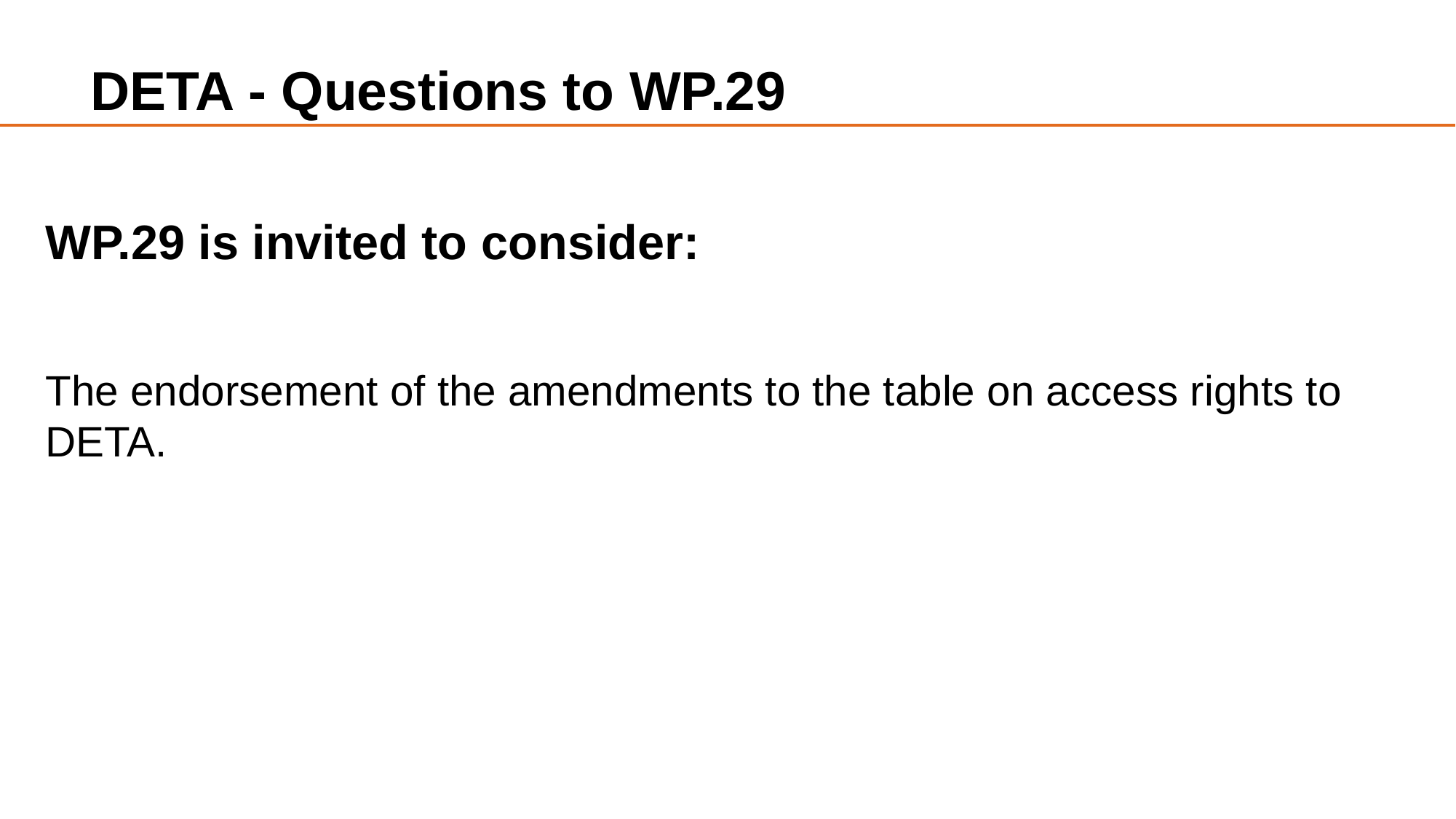

# DETA - Questions to WP.29
WP.29 is invited to consider:

The endorsement of the amendments to the table on access rights to DETA.
8